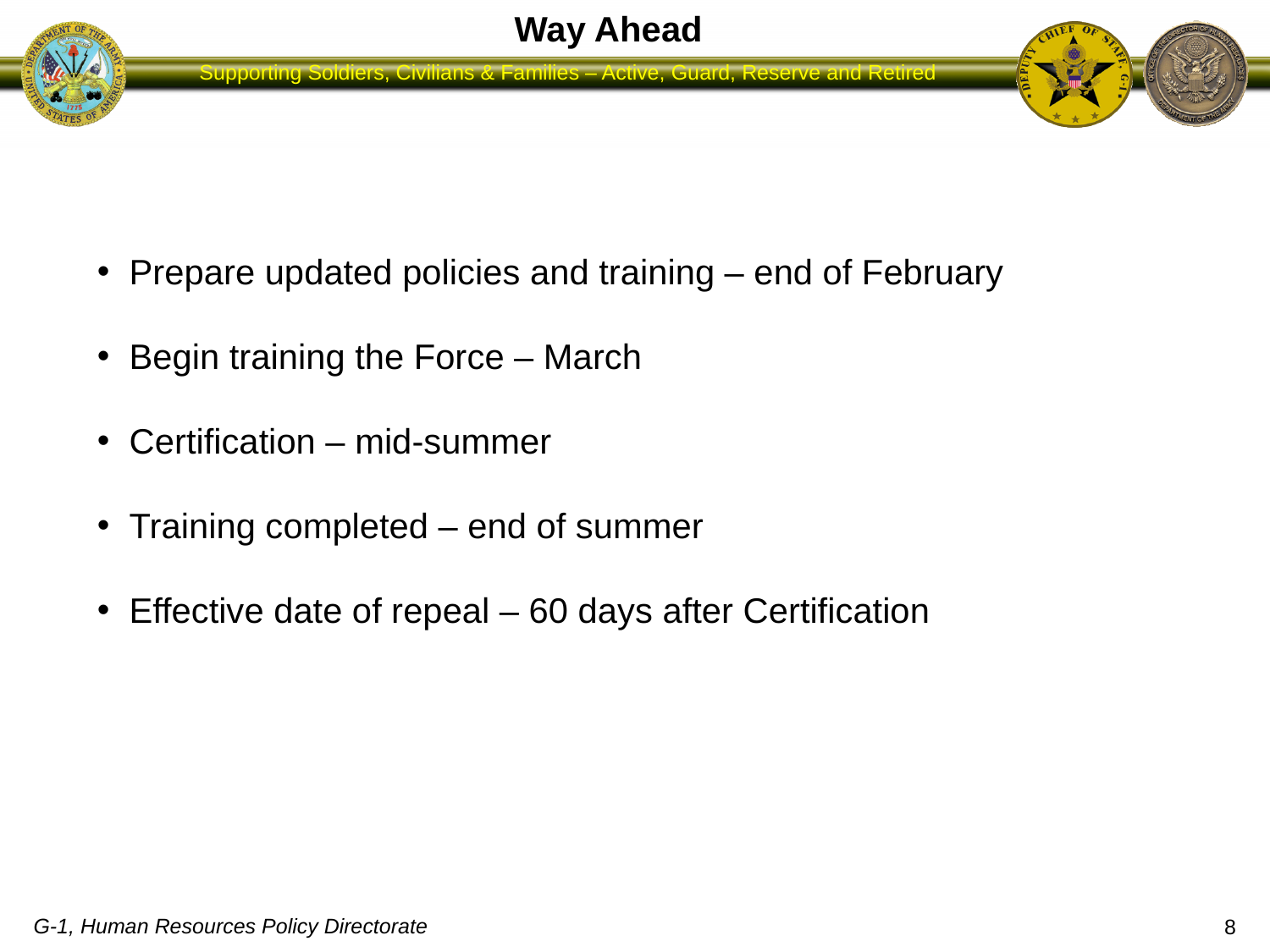

Way Ahead
Prepare updated policies and training – end of February

Begin training the Force – March

Certification – mid-summer

Training completed – end of summer

Effective date of repeal – 60 days after Certification
8